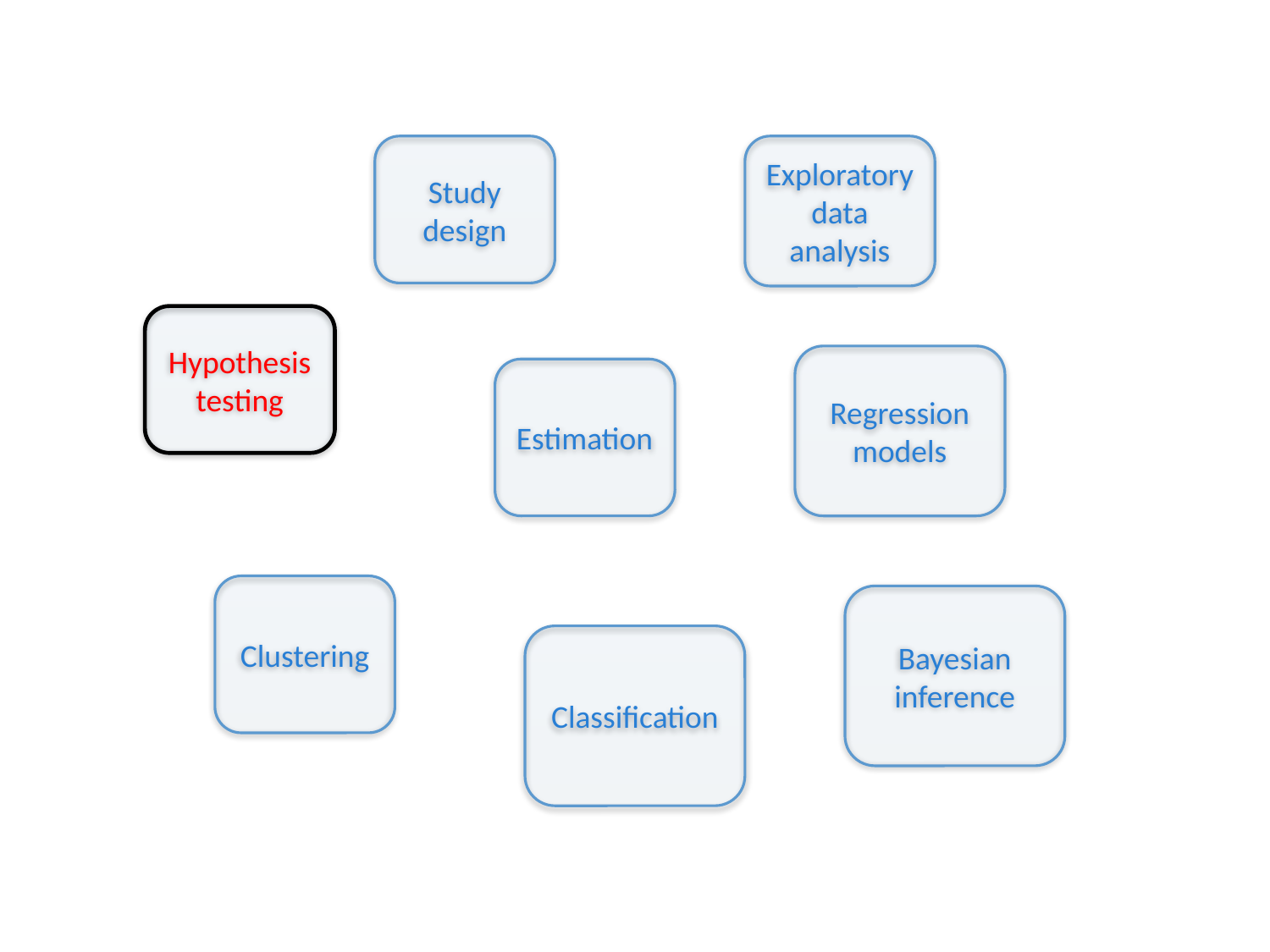

Study design
Exploratory data analysis
Hypothesis testing
Regression models
Estimation
Clustering
Bayesian inference
Classification